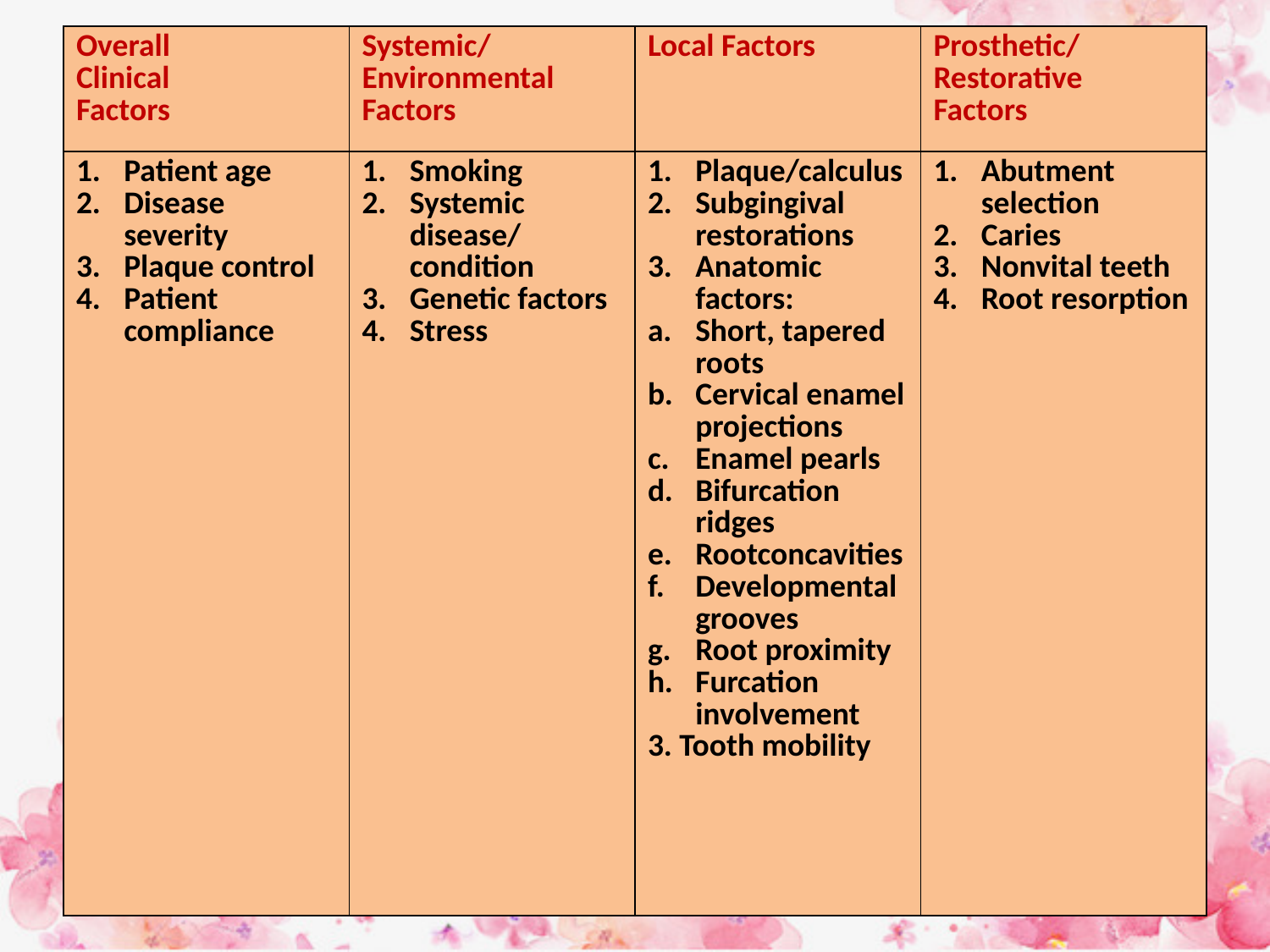

| Overall Clinical Factors | Systemic/ Environmental Factors | Local Factors | Prosthetic/ Restorative Factors |
| --- | --- | --- | --- |
| Patient age Disease severity Plaque control Patient compliance | Smoking Systemic disease/ condition Genetic factors Stress | Plaque/calculus Subgingival restorations Anatomic factors: Short, tapered roots Cervical enamel projections Enamel pearls Bifurcation ridges Rootconcavities Developmental grooves Root proximity Furcation involvement 3. Tooth mobility | Abutment selection Caries Nonvital teeth Root resorption |